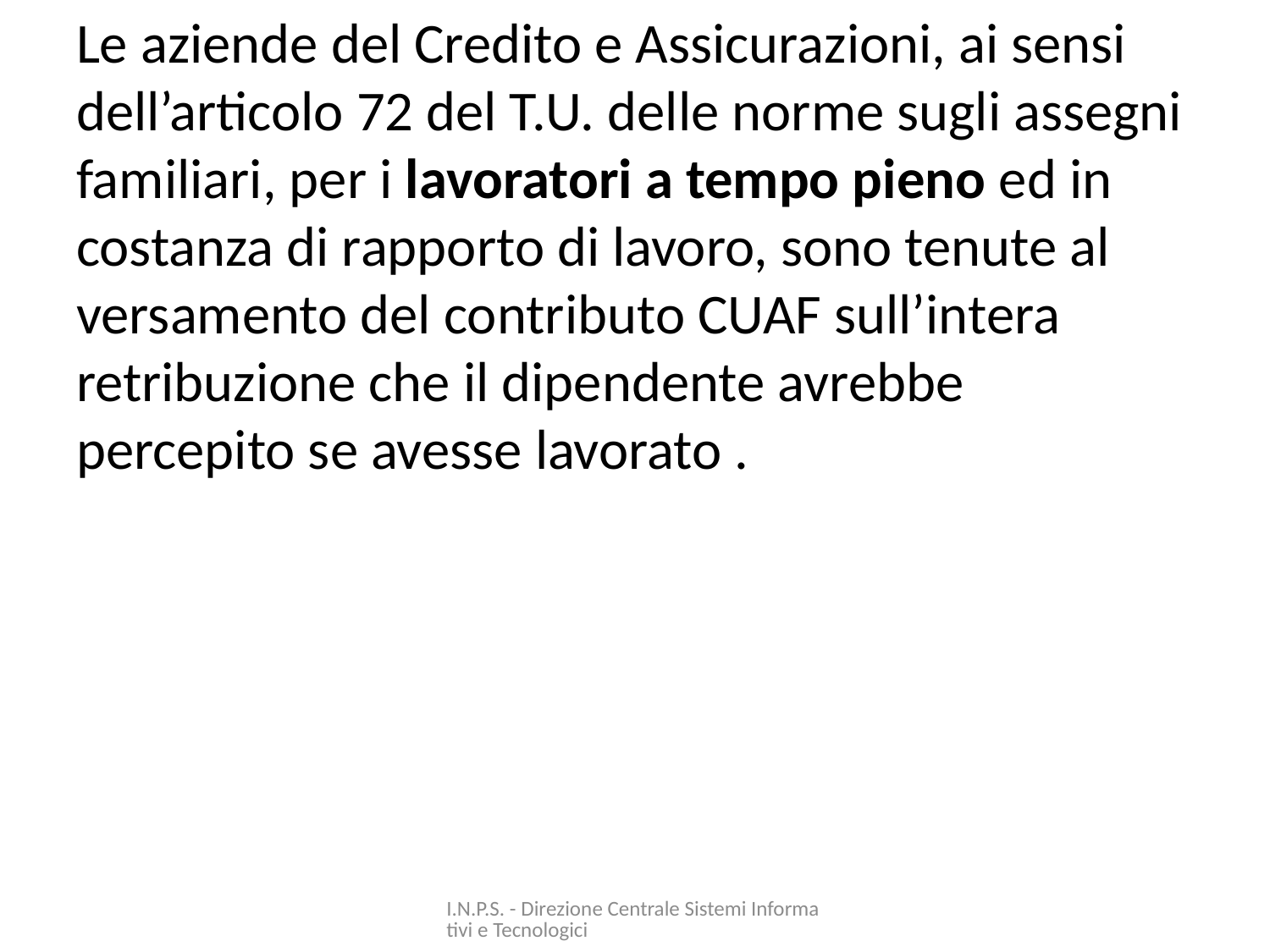

Le aziende del Credito e Assicurazioni, ai sensi dell’articolo 72 del T.U. delle norme sugli assegni familiari, per i lavoratori a tempo pieno ed in costanza di rapporto di lavoro, sono tenute al versamento del contributo CUAF sull’intera retribuzione che il dipendente avrebbe percepito se avesse lavorato .

I.N.P.S. - Direzione Centrale Sistemi Informativi e Tecnologici